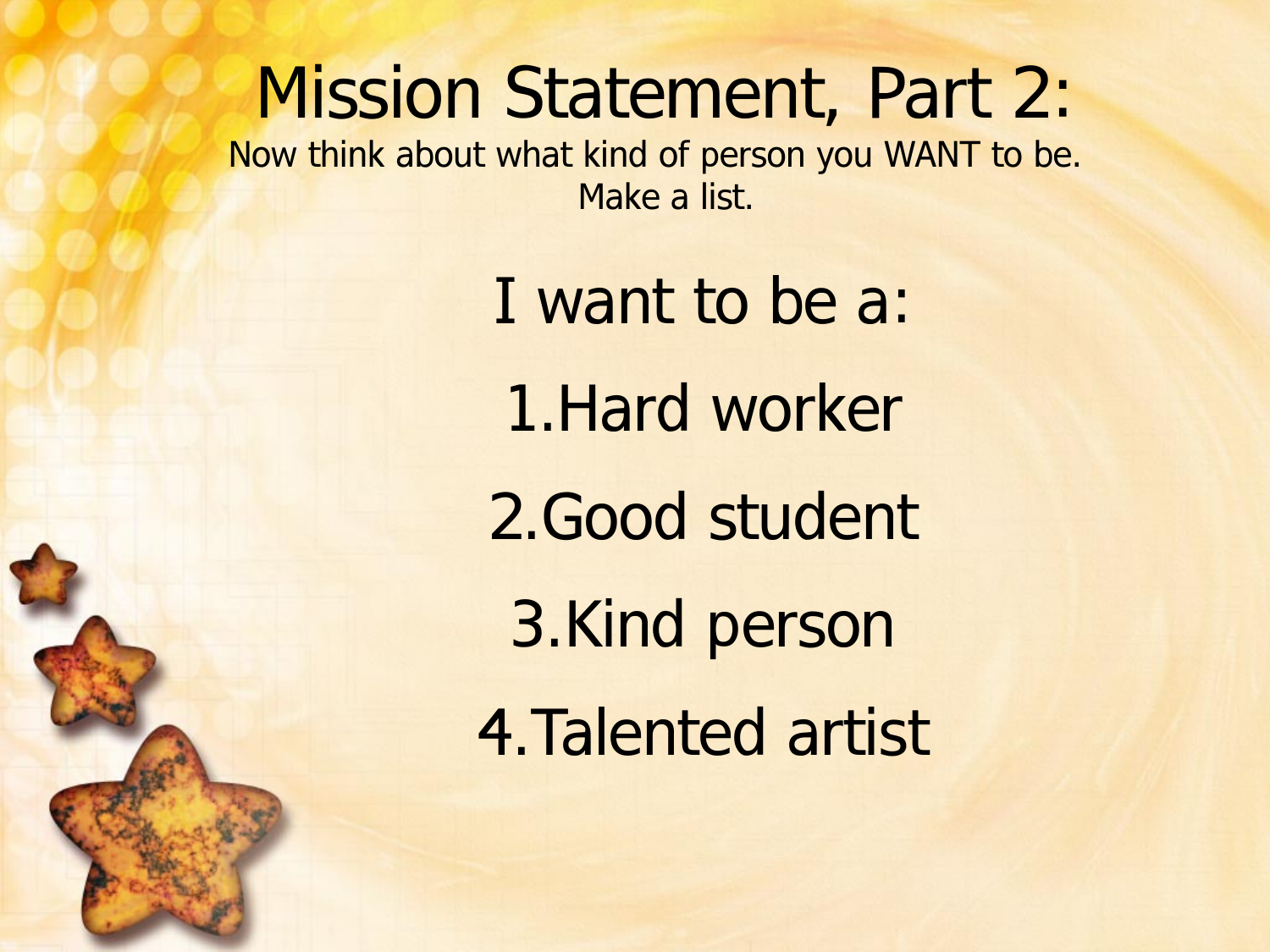

Mission Statement, Part 2:
Now think about what kind of person you WANT to be.
Make a list.
I want to be a:
Hard worker
Good student
Kind person
Talented artist